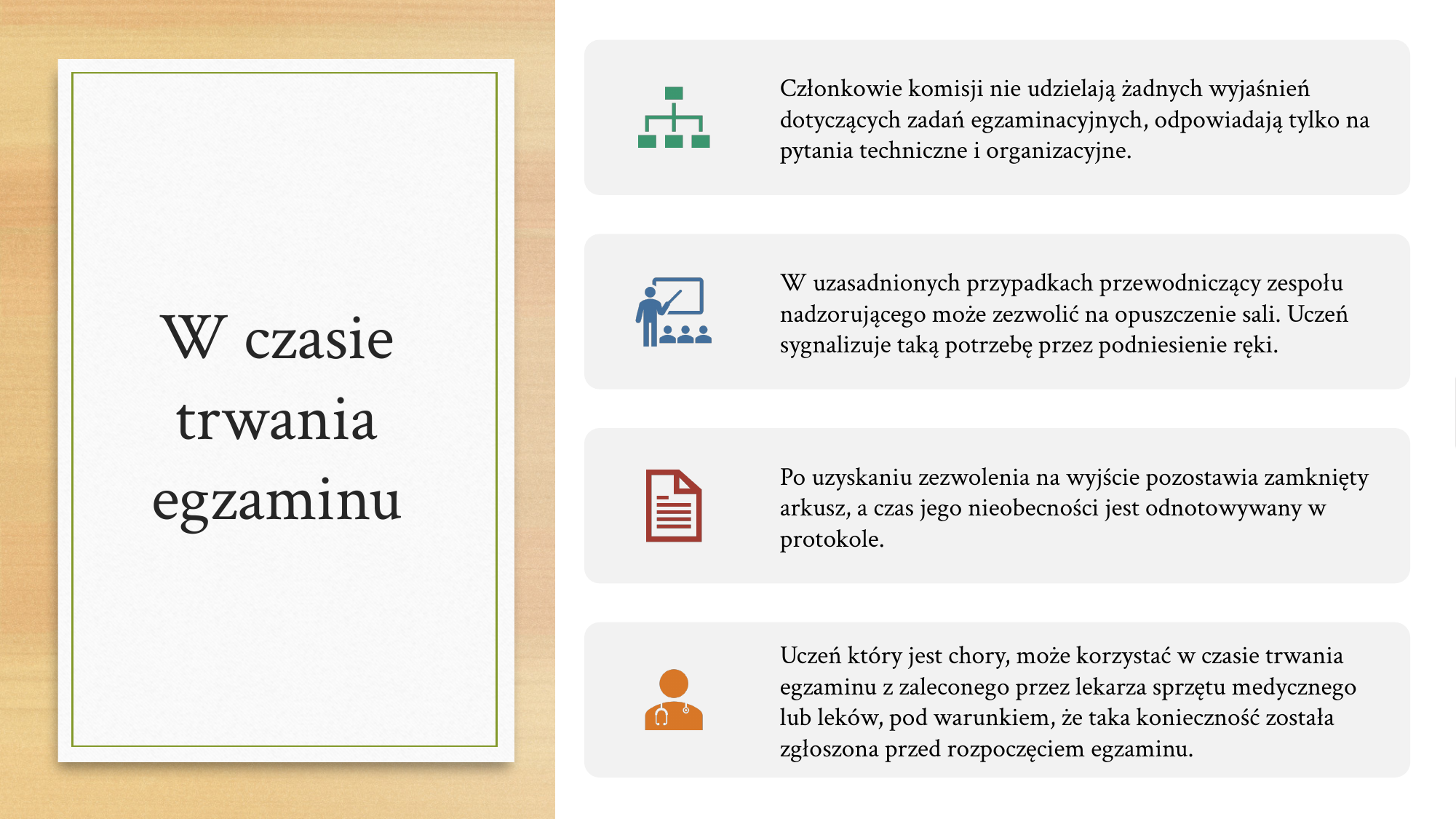

Członkowie komisji nie udzielają żadnych wyjaśnień dotyczących zadań egzaminacyjnych, odpowiadają tylko na pytania techniczne i organizacyjne.
W uzasadnionych przypadkach przewodniczący zespołu nadzorującego może zezwolić na opuszczenie sali. Uczeń sygnalizuje taką potrzebę przez podniesienie ręki.
Po uzyskaniu zezwolenia na wyjście pozostawia zamknięty arkusz, a czas jego nieobecności jest odnotowywany w protokole.
Uczeń który jest chory, może korzystać w czasie trwania egzaminu z zaleconego przez lekarza sprzętu medycznego lub leków, pod warunkiem, że taka konieczność została zgłoszona przed rozpoczęciem egzaminu.

# W czasie trwania egzaminu